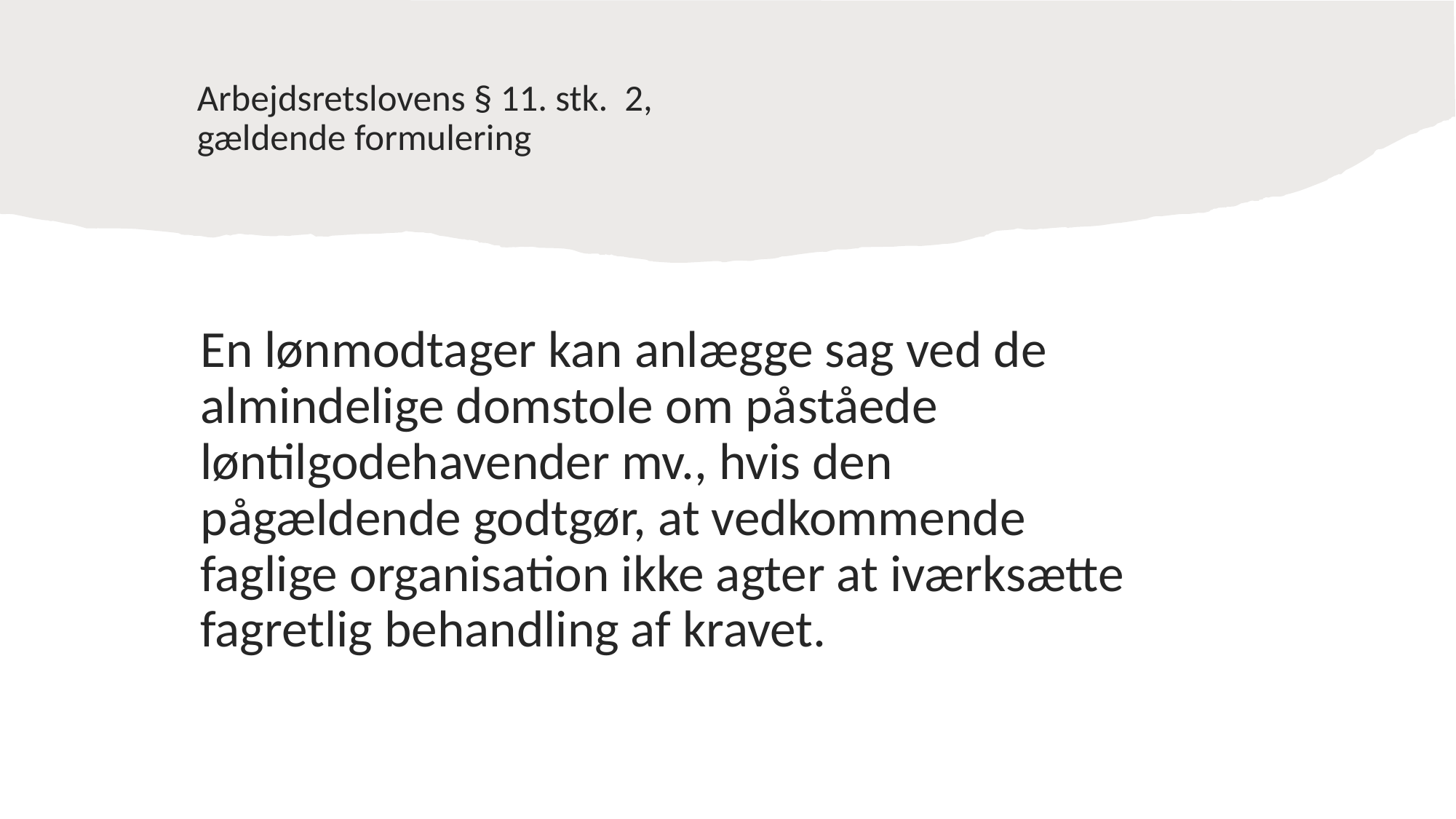

# Arbejdsretslovens § 11. stk.  2, gældende formulering

En lønmodtager kan anlægge sag ved de almindelige domstole om påståede løntilgodehavender mv., hvis den pågældende godtgør, at vedkommende faglige organisation ikke agter at iværksætte fagretlig behandling af kravet.